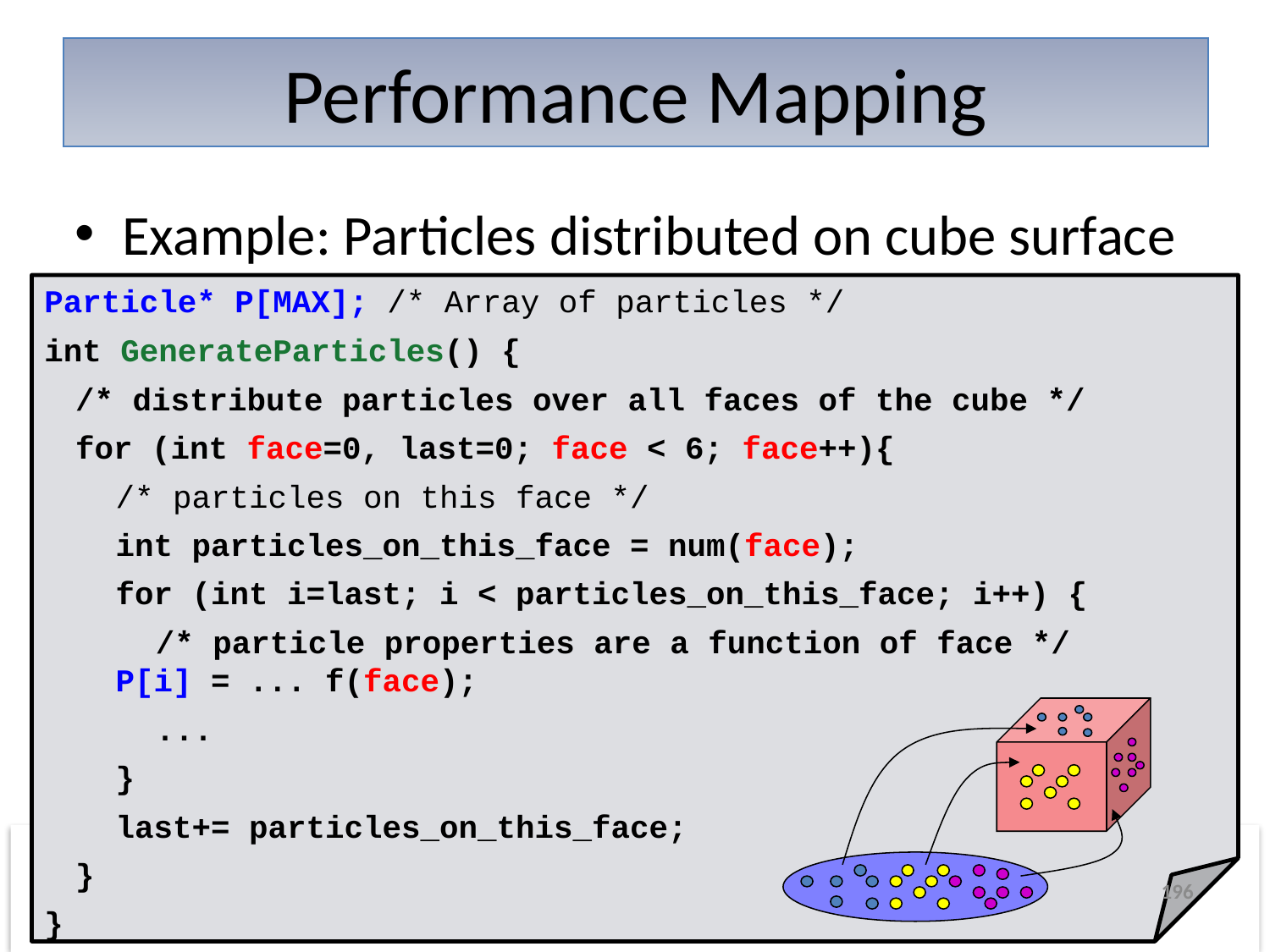

# Performance Mapping
Example: Particles distributed on cube surface
Particle* P[MAX]; /* Array of particles */
int GenerateParticles() {
	/* distribute particles over all faces of the cube */
	for (int face=0, last=0; face < 6; face++){
		/* particles on this face */
		int particles_on_this_face = num(face);
		for (int i=last; i < particles_on_this_face; i++) {
			/* particle properties are a function of face */ 			P[i] = ... f(face);
			...
		}
		last+= particles_on_this_face;
	}
}

196